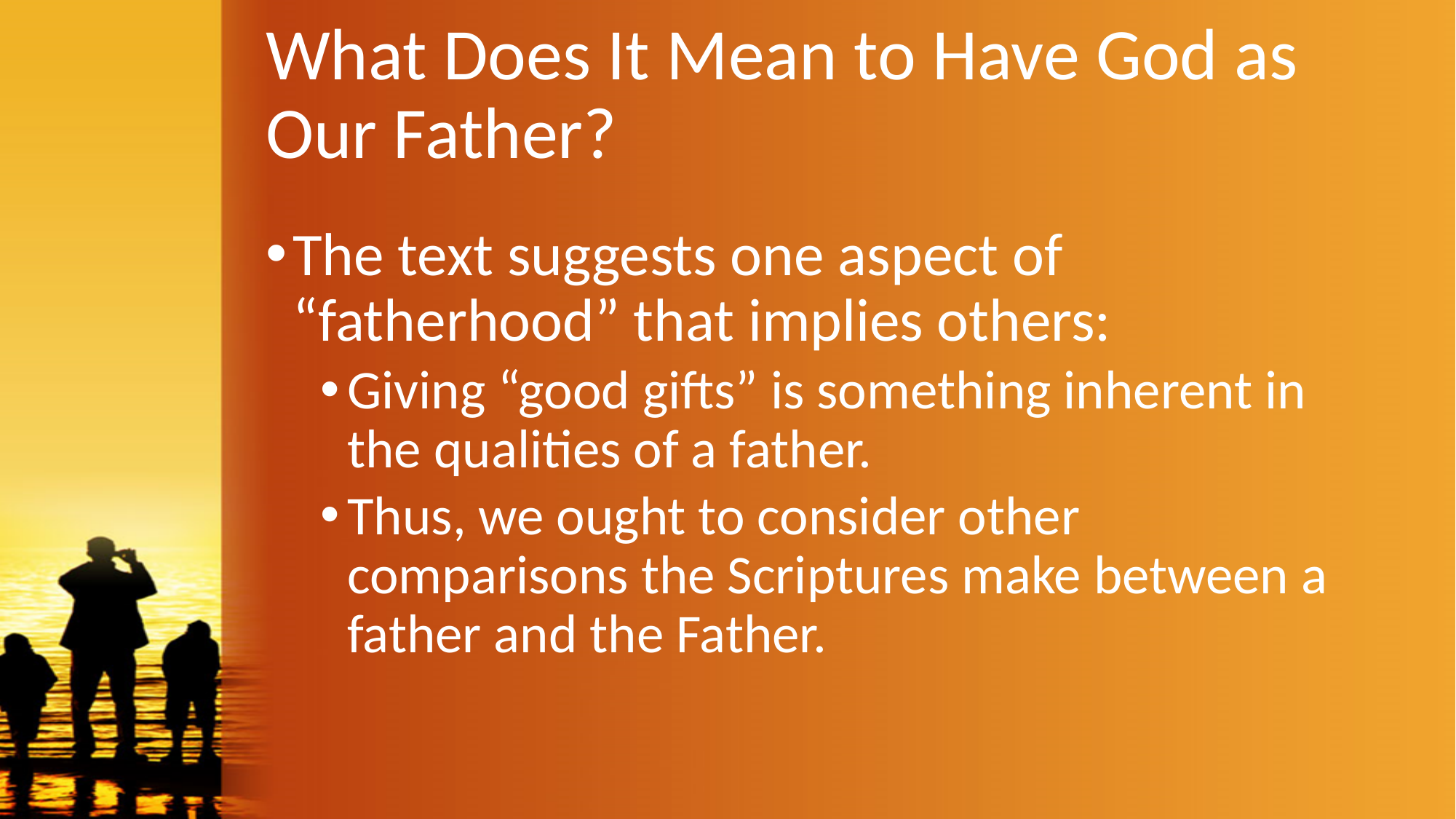

# What Does It Mean to Have God as Our Father?
The text suggests one aspect of “fatherhood” that implies others:
Giving “good gifts” is something inherent in the qualities of a father.
Thus, we ought to consider other comparisons the Scriptures make between a father and the Father.